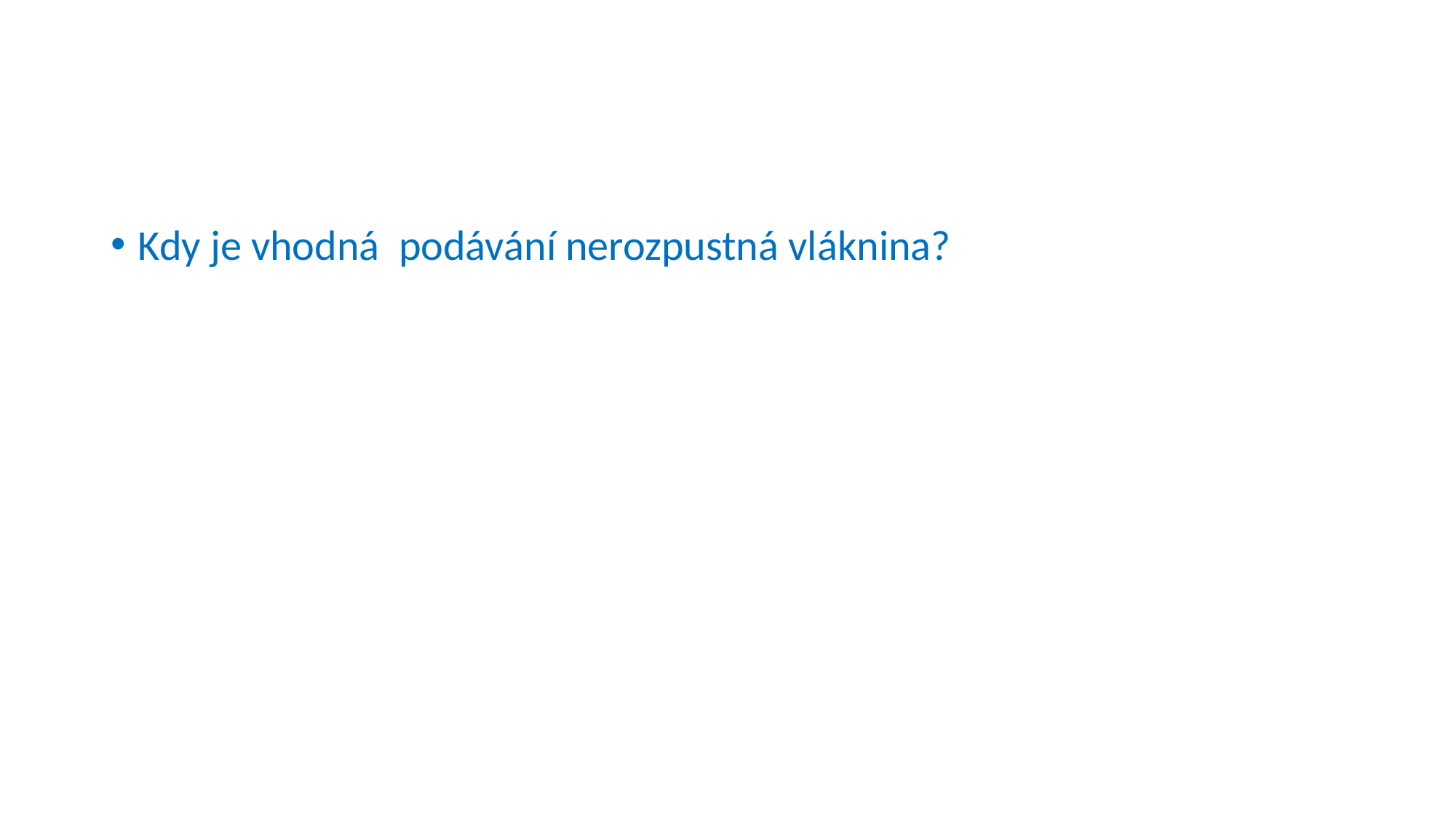

#
Kdy je vhodná  podávání nerozpustná vláknina?